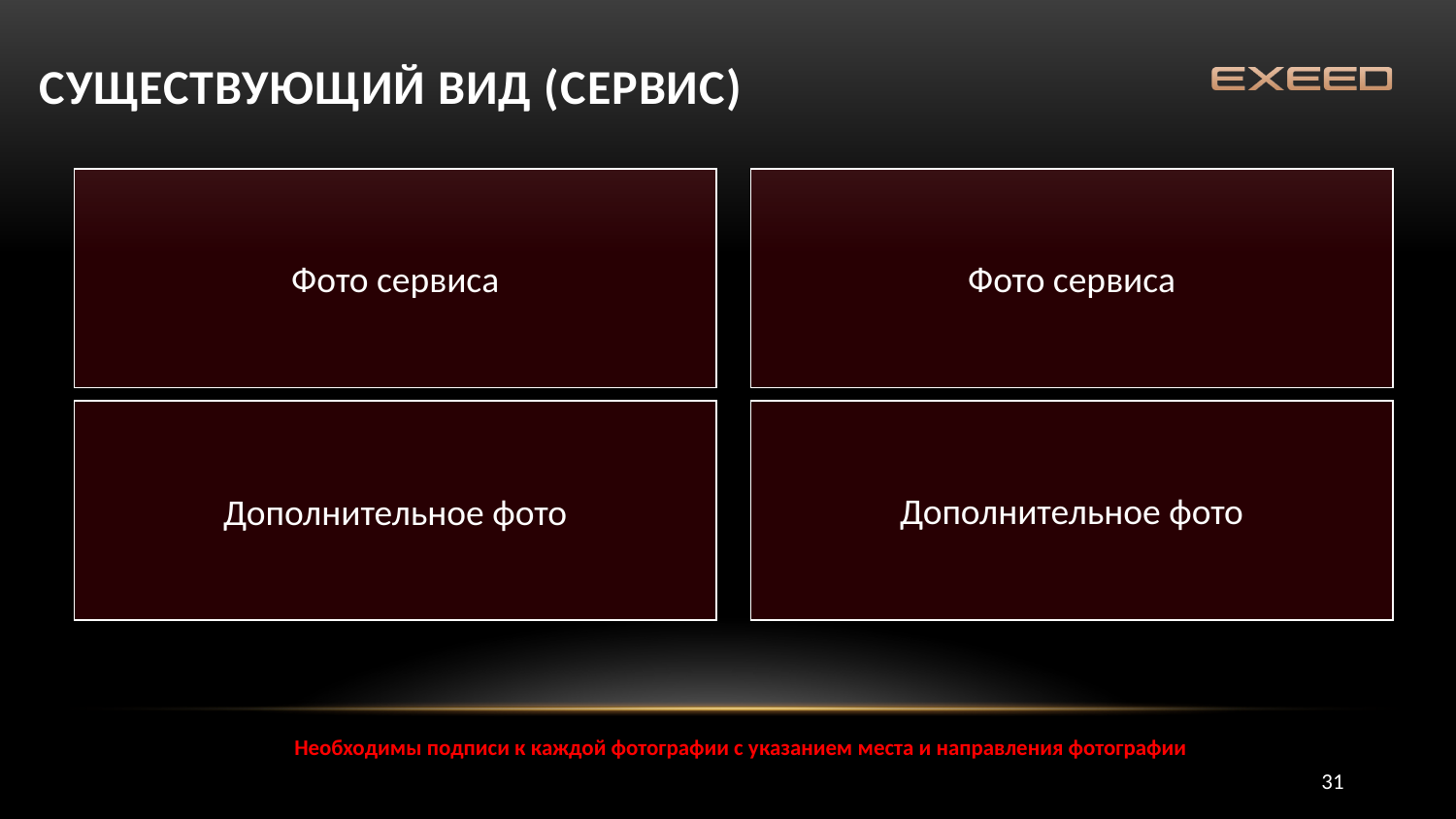

СУЩЕСТВУЮЩИЙ ВИД (сервис)
Фото сервиса
Фото сервиса
Дополнительное фото
Дополнительное фото
Необходимы подписи к каждой фотографии с указанием места и направления фотографии
31